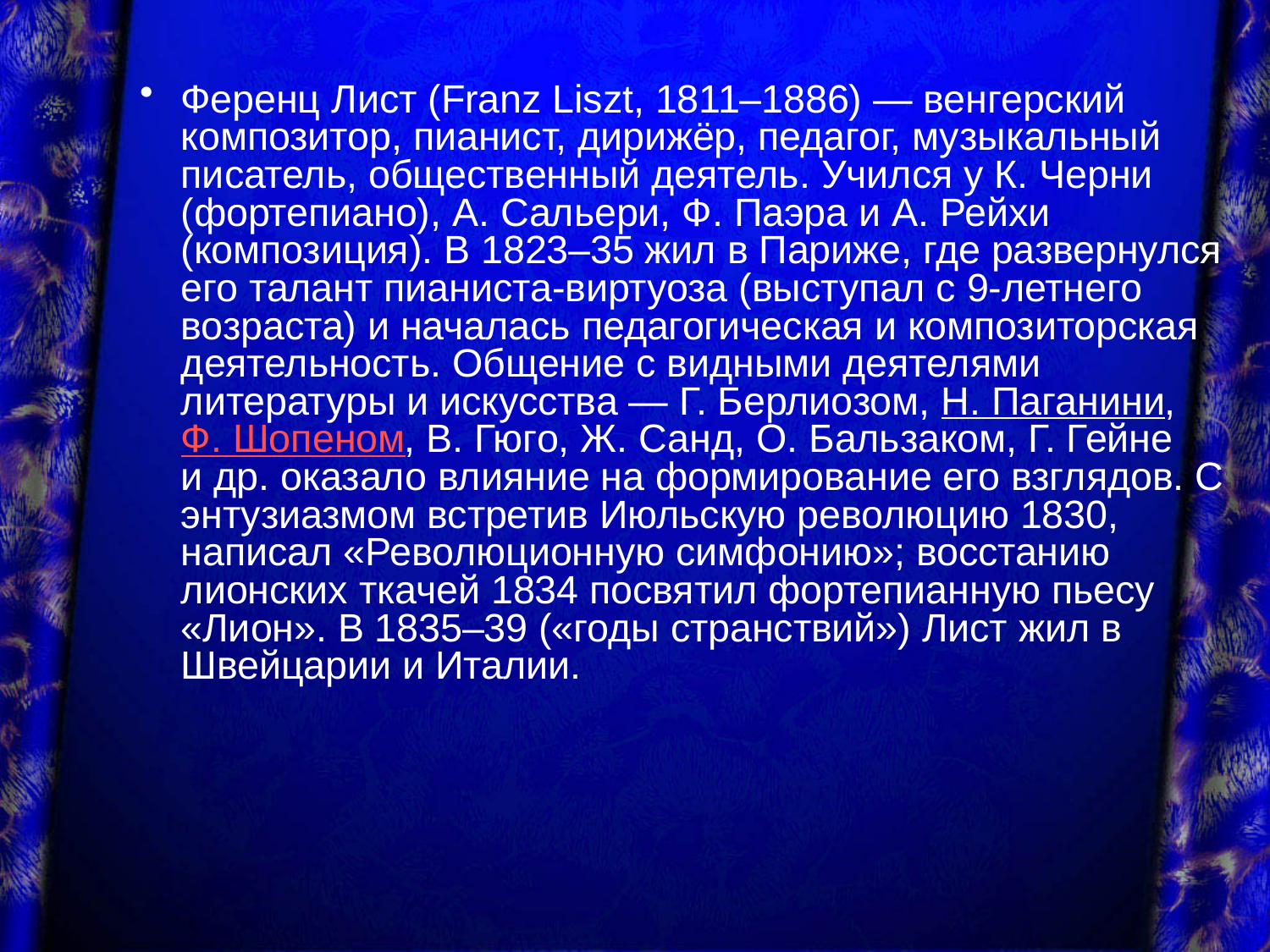

Ференц Лист (Franz Liszt, 1811–1886) — венгерский композитор, пианист, дирижёр, педагог, музыкальный писатель, общественный деятель. Учился у К. Черни (фортепиано), А. Сальери, Ф. Паэра и А. Рейхи (композиция). В 1823–35 жил в Париже, где развернулся его талант пианиста-виртуоза (выступал с 9-летнего возраста) и началась педагогическая и композиторская деятельность. Общение с видными деятелями литературы и искусства — Г. Берлиозом, Н. Паганини, Ф. Шопеном, В. Гюго, Ж. Санд, О. Бальзаком, Г. Гейне и др. оказало влияние на формирование его взглядов. С энтузиазмом встретив Июльскую революцию 1830, написал «Революционную симфонию»; восстанию лионских ткачей 1834 посвятил фортепианную пьесу «Лион». В 1835–39 («годы странствий») Лист жил в Швейцарии и Италии.